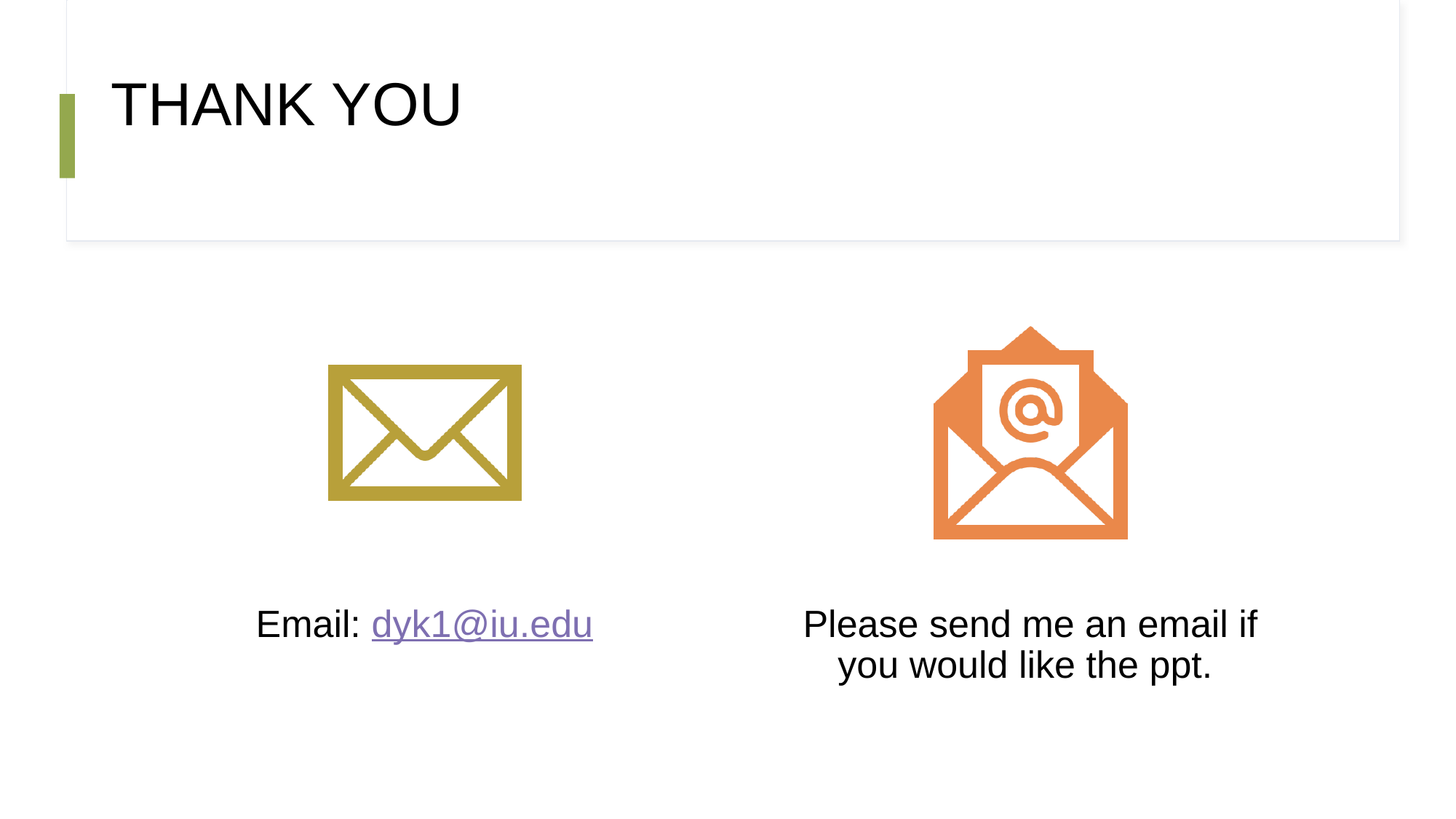

# THANK YOU
Email: dyk1@iu.edu
Please send me an email if you would like the ppt.